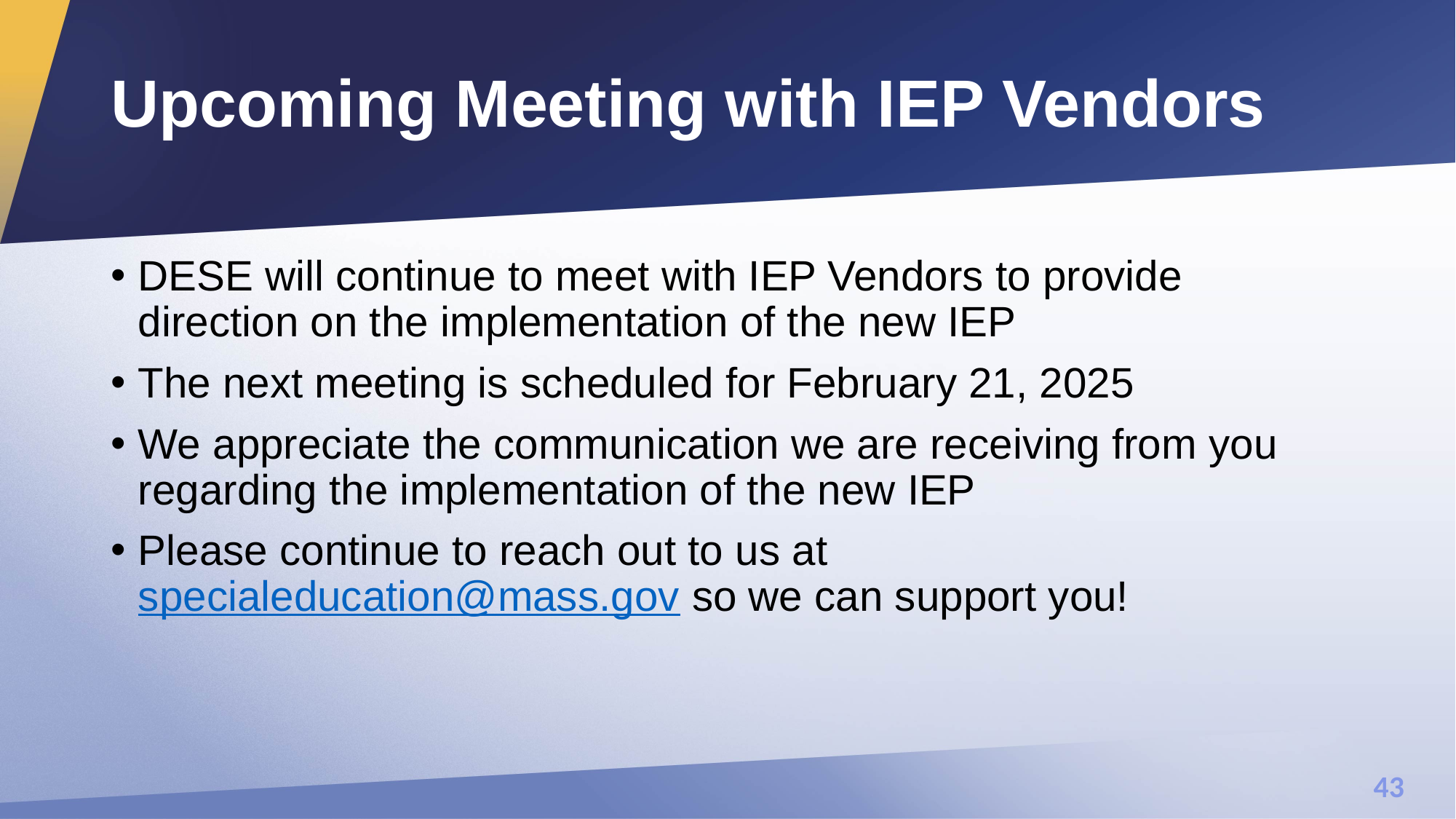

# Upcoming Meeting with IEP Vendors
DESE will continue to meet with IEP Vendors to provide direction on the implementation of the new IEP
The next meeting is scheduled for February 21, 2025
We appreciate the communication we are receiving from you regarding the implementation of the new IEP
Please continue to reach out to us at specialeducation@mass.gov so we can support you!